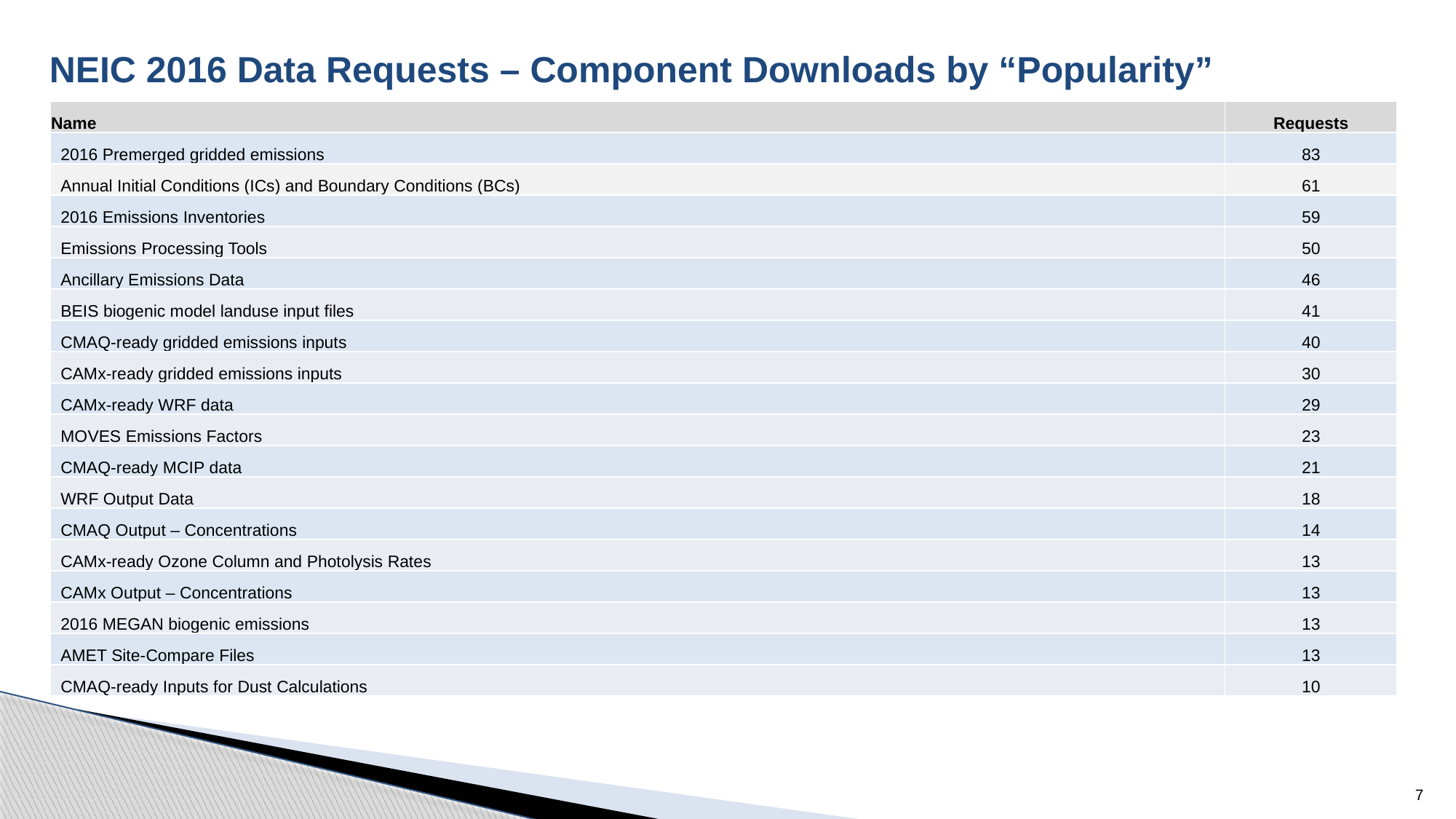

# NEIC 2016 Data Requests – Component Downloads by “Popularity”
| Name | Requests |
| --- | --- |
| 2016 Premerged gridded emissions | 83 |
| Annual Initial Conditions (ICs) and Boundary Conditions (BCs) | 61 |
| 2016 Emissions Inventories | 59 |
| Emissions Processing Tools | 50 |
| Ancillary Emissions Data | 46 |
| BEIS biogenic model landuse input files | 41 |
| CMAQ-ready gridded emissions inputs | 40 |
| CAMx-ready gridded emissions inputs | 30 |
| CAMx-ready WRF data | 29 |
| MOVES Emissions Factors | 23 |
| CMAQ-ready MCIP data | 21 |
| WRF Output Data | 18 |
| CMAQ Output – Concentrations | 14 |
| CAMx-ready Ozone Column and Photolysis Rates | 13 |
| CAMx Output – Concentrations | 13 |
| 2016 MEGAN biogenic emissions | 13 |
| AMET Site-Compare Files | 13 |
| CMAQ-ready Inputs for Dust Calculations | 10 |
7